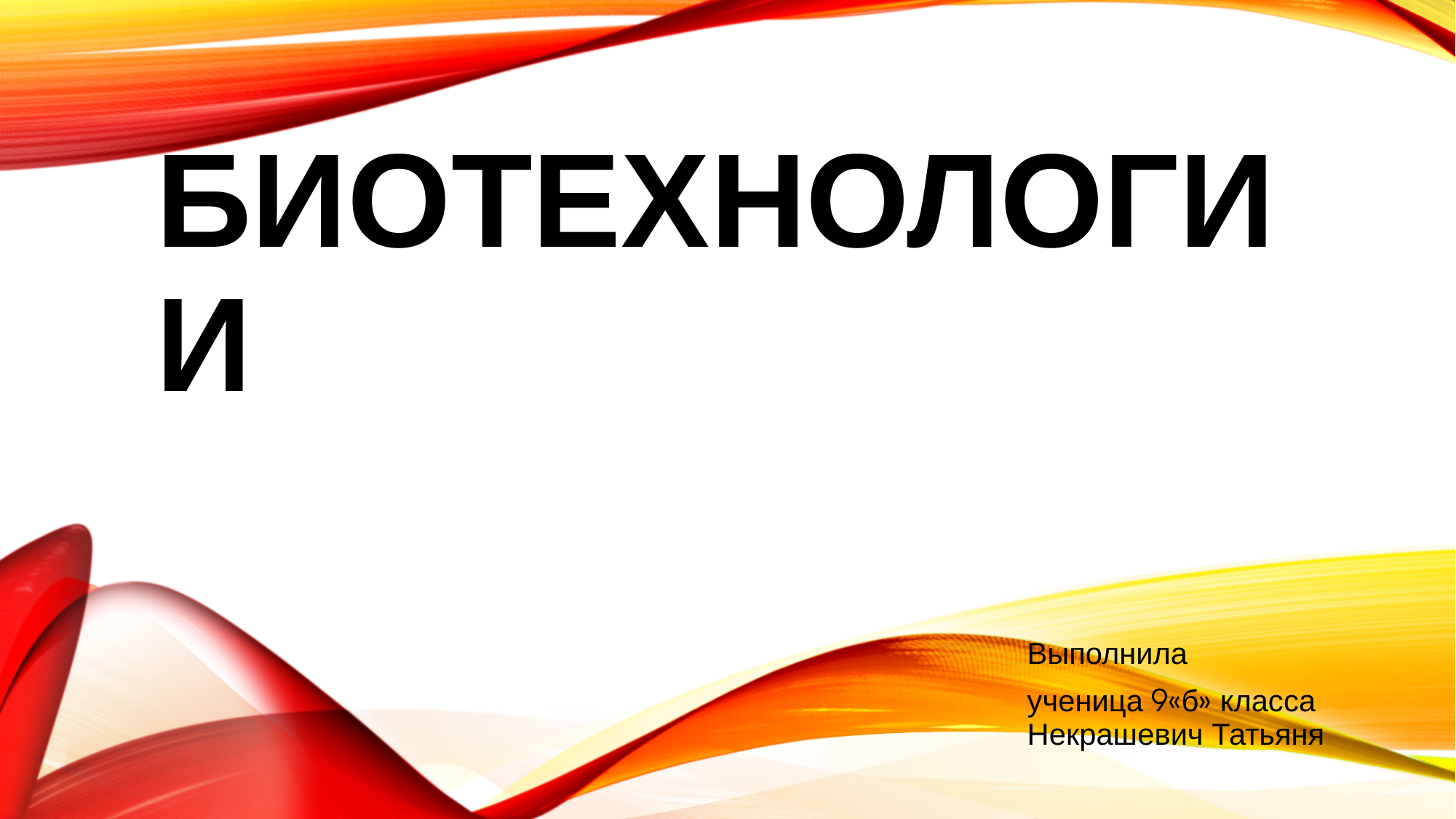

# биотехнологии
Выполнила
ученица 9«б» класса Некрашевич Татьяня